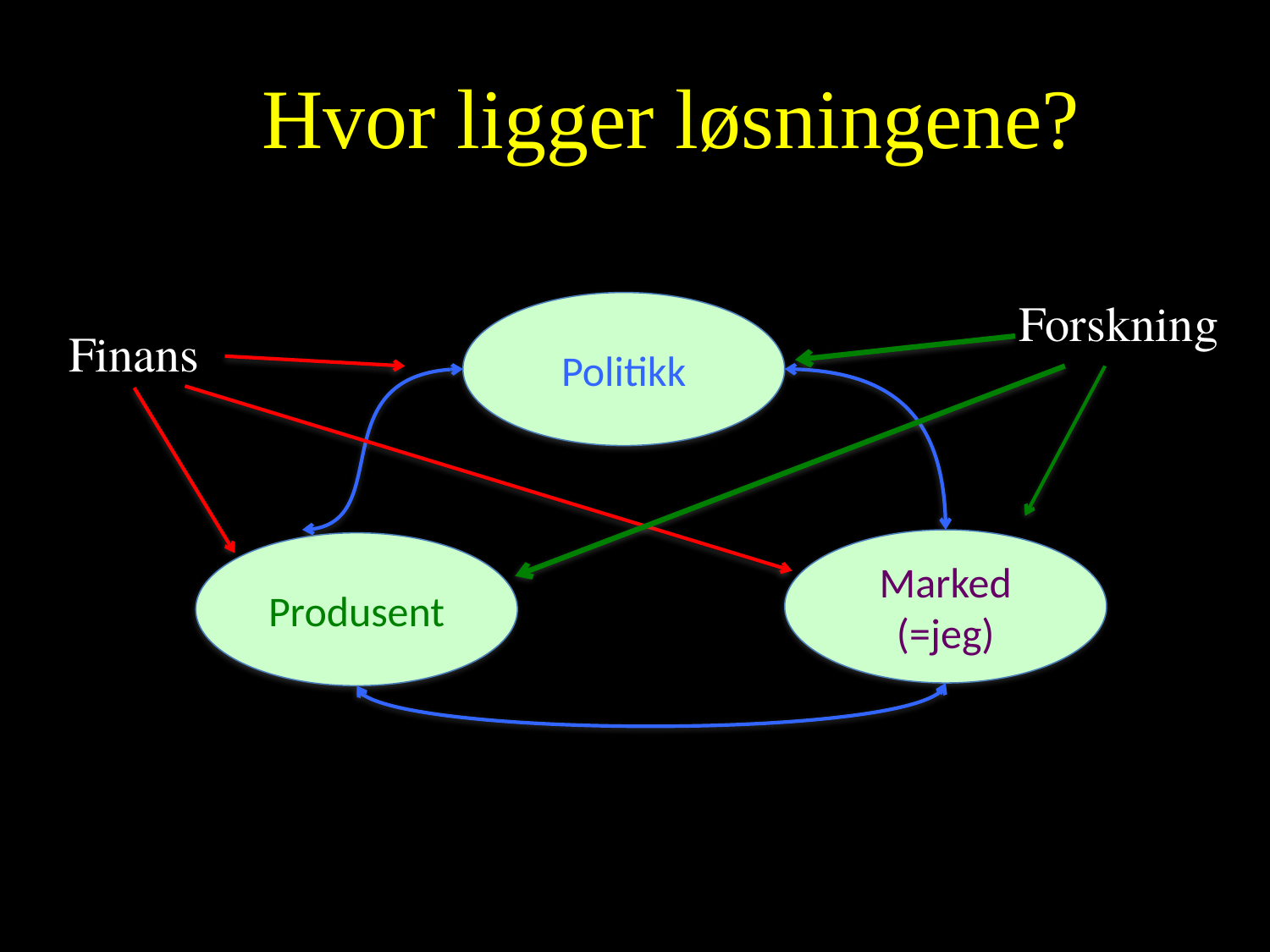

# Hvor ligger løsningene?
Forskning
Politikk
Finans
Marked (=jeg)
Produsent